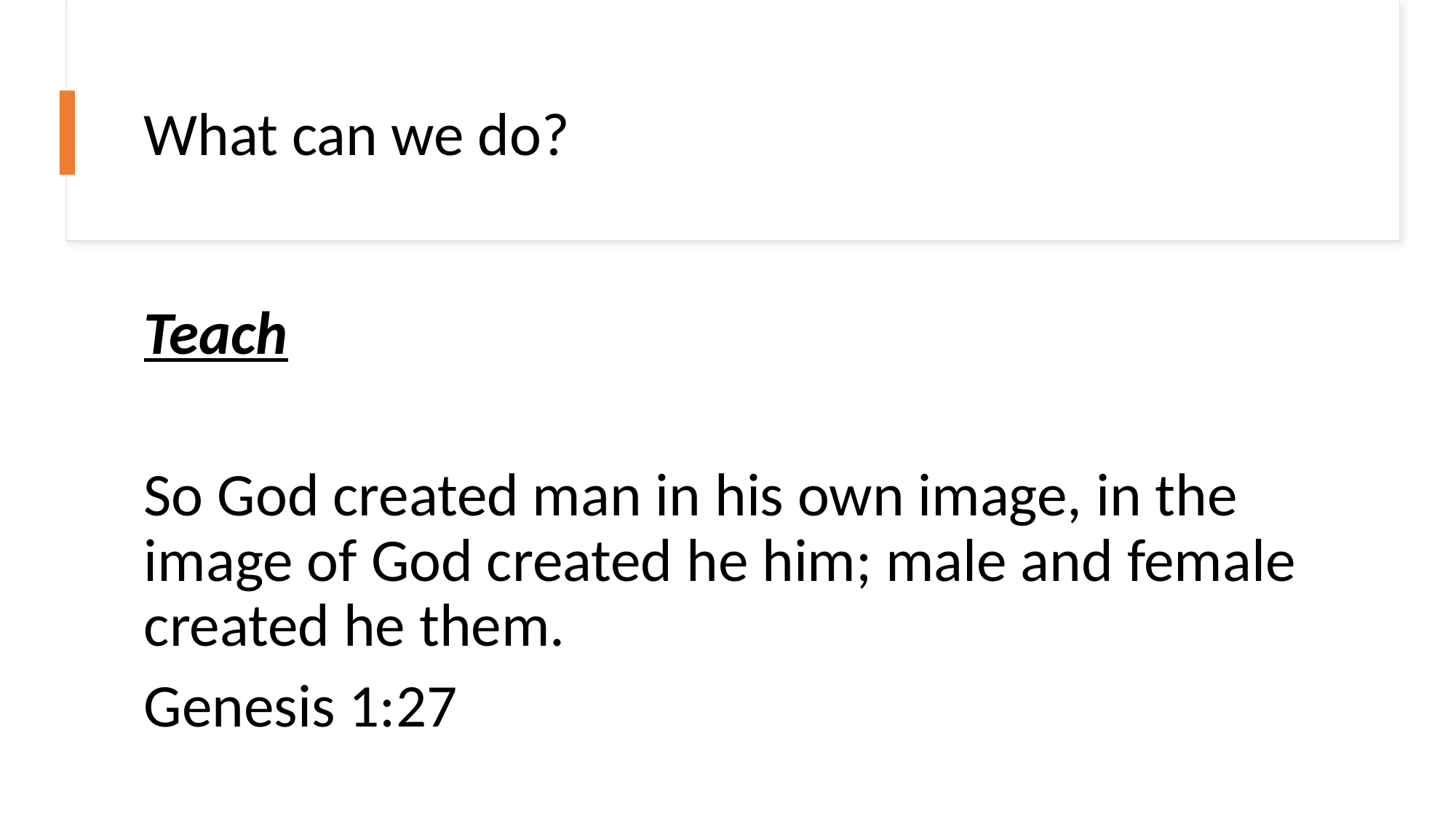

# What can we do?

Teach

So God created man in his own image, in the image of God created he him; male and female created he them.
Genesis 1:27